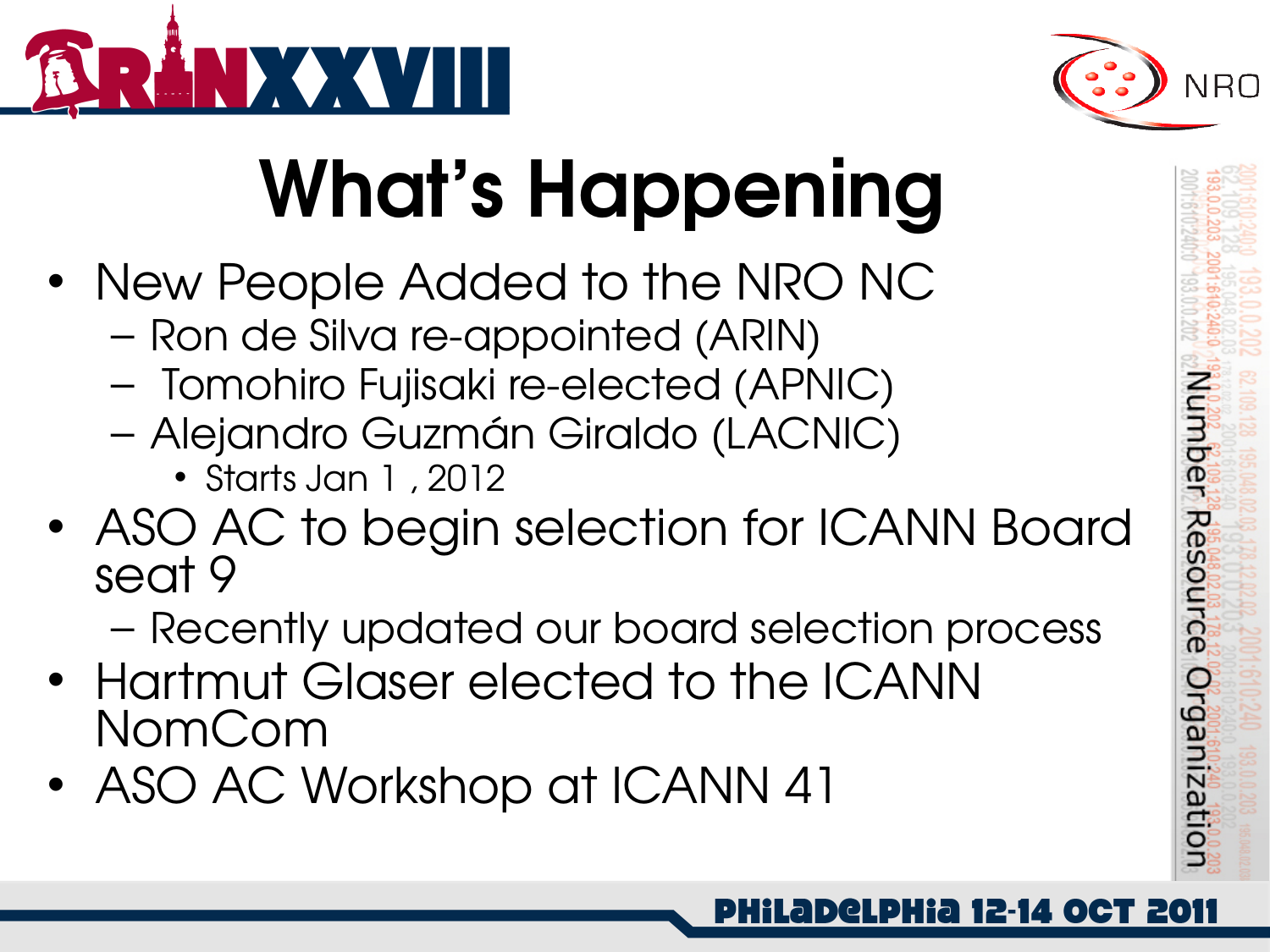

# What’s Happening
New People Added to the NRO NC
Ron de Silva re-appointed (ARIN)
 Tomohiro Fujisaki re-elected (APNIC)
Alejandro Guzmán Giraldo (LACNIC)
Starts Jan 1 , 2012
ASO AC to begin selection for ICANN Board seat 9
Recently updated our board selection process
Hartmut Glaser elected to the ICANN NomCom
ASO AC Workshop at ICANN 41